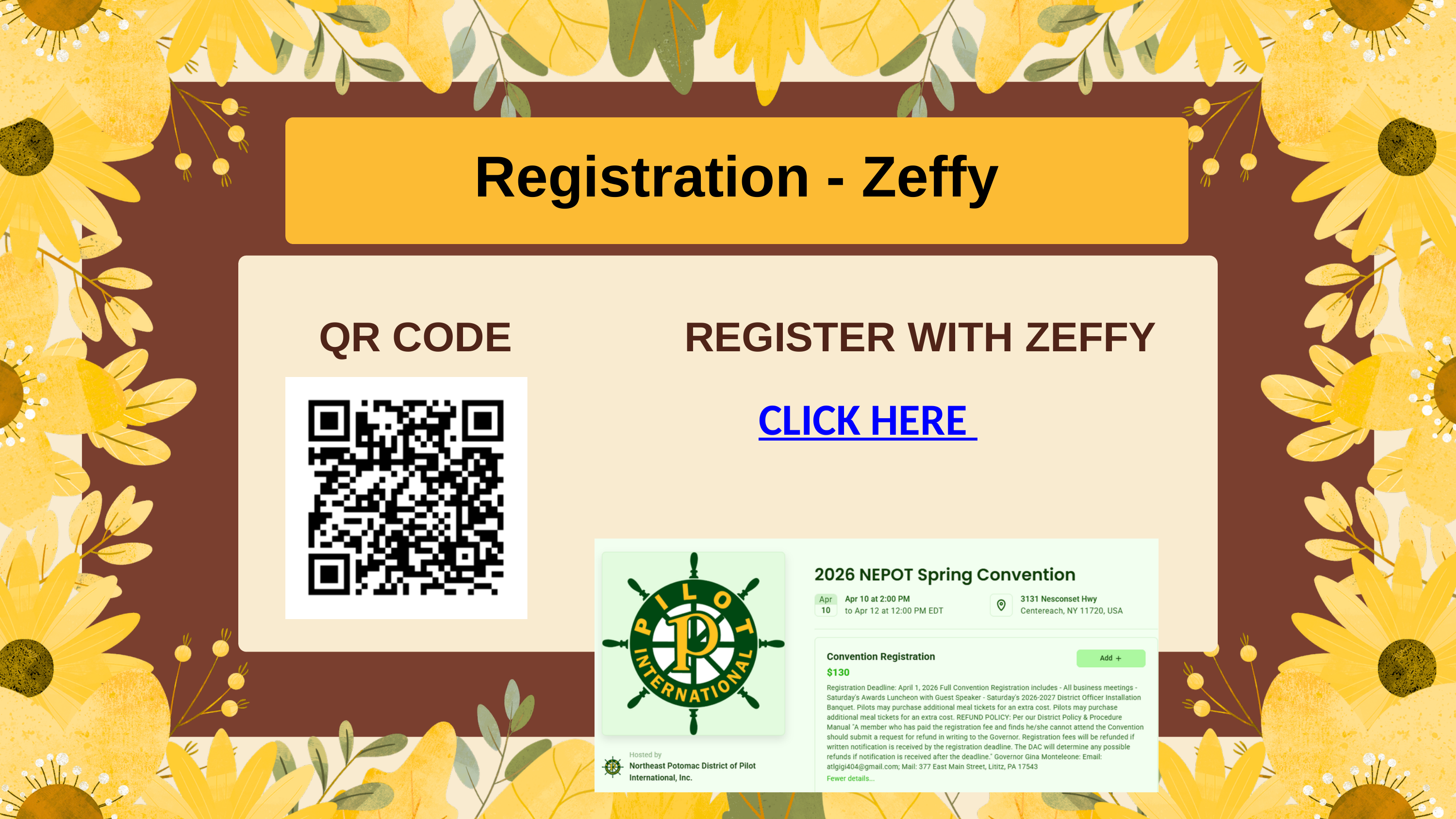

CLICK HERE

Registration - Zeffy

QR CODE               REGISTER WITH ZEFFY

CLICK HERE